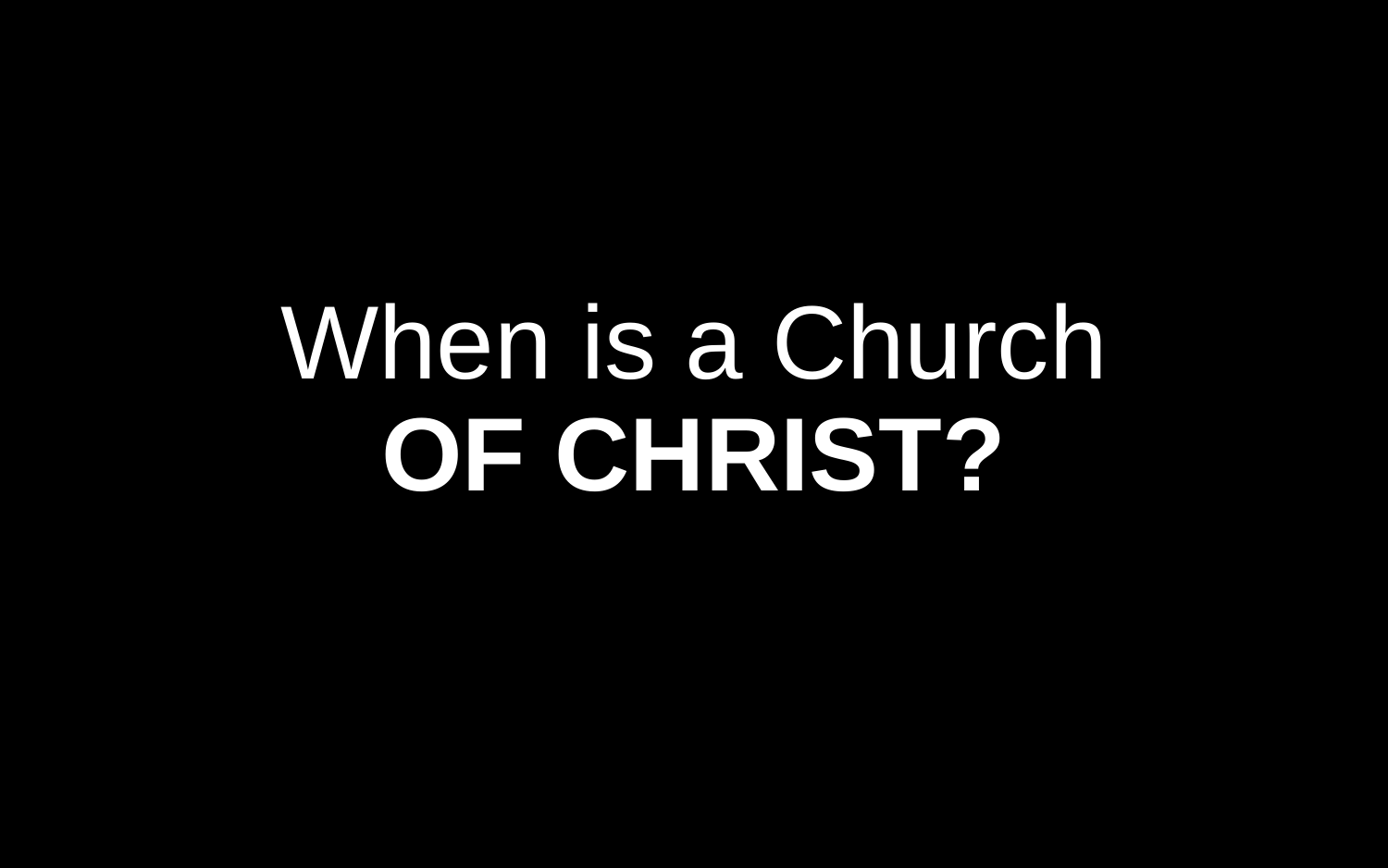

# When is a Church OF CHRIST?